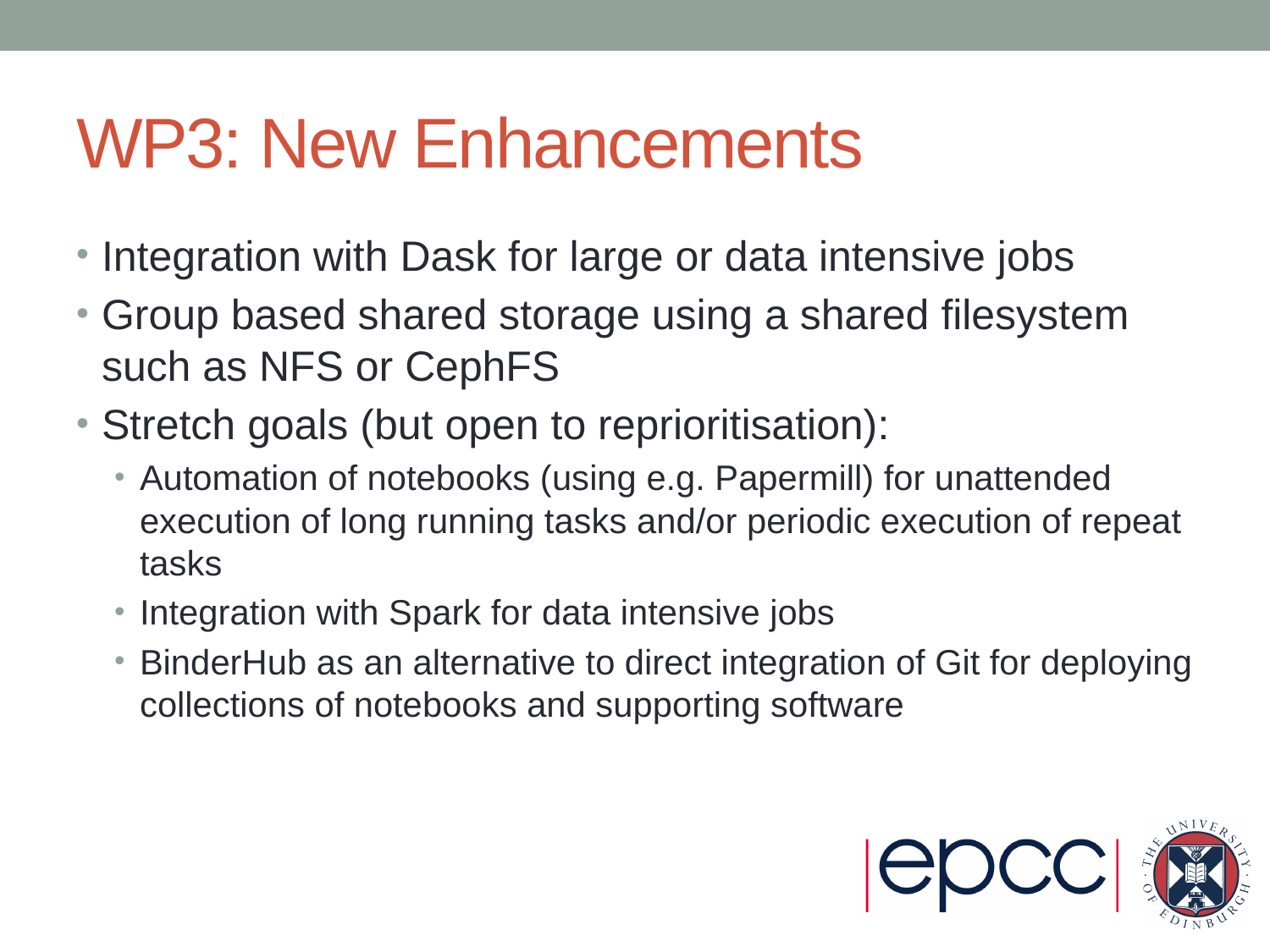

# WP3: New Enhancements
Integration with Dask for large or data intensive jobs
Group based shared storage using a shared filesystem such as NFS or CephFS
Stretch goals (but open to reprioritisation):
Automation of notebooks (using e.g. Papermill) for unattended execution of long running tasks and/or periodic execution of repeat tasks
Integration with Spark for data intensive jobs
BinderHub as an alternative to direct integration of Git for deploying collections of notebooks and supporting software